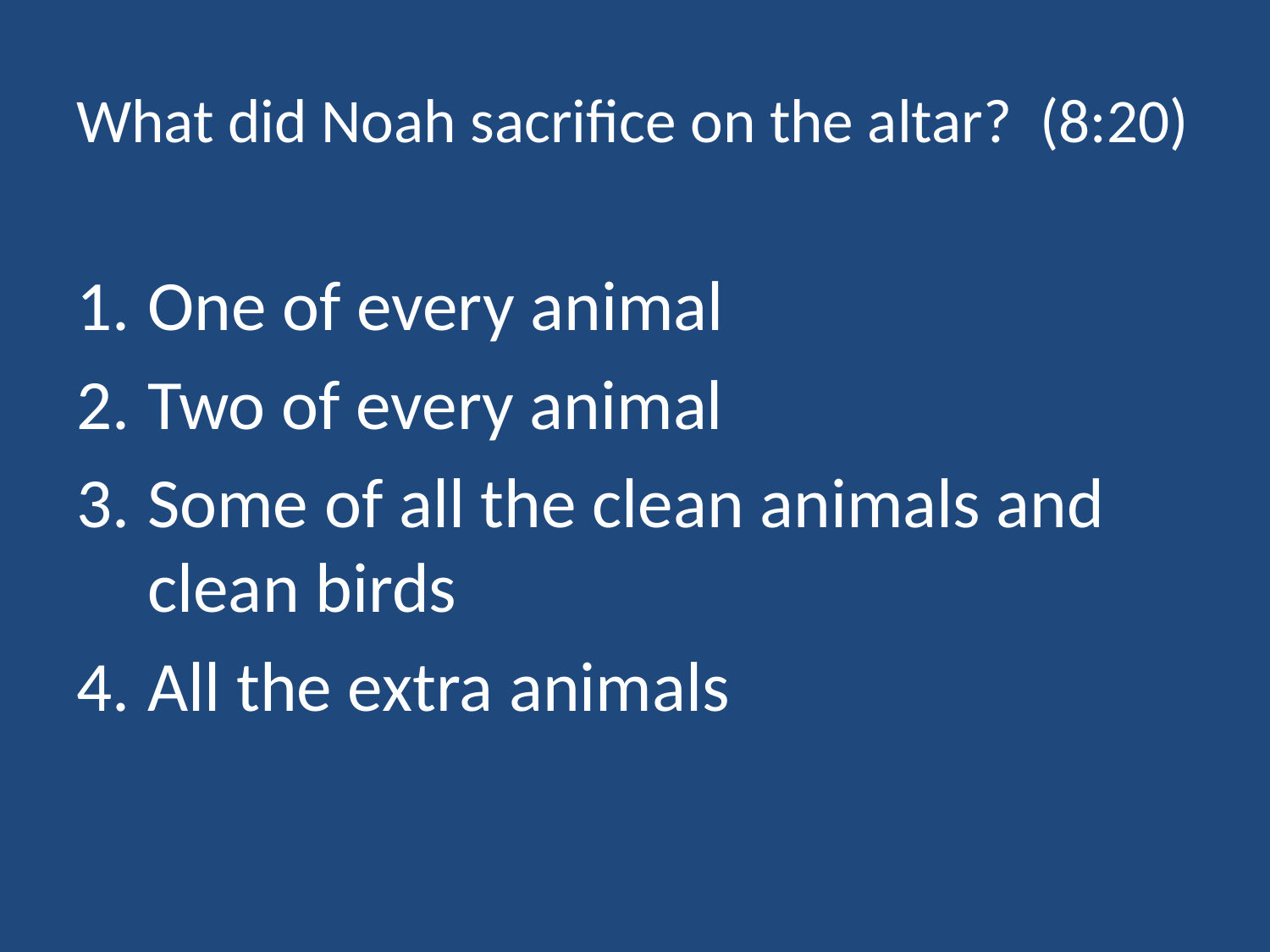

# What did Noah sacrifice on the altar?  (8:20)
One of every animal
Two of every animal
Some of all the clean animals and clean birds
All the extra animals